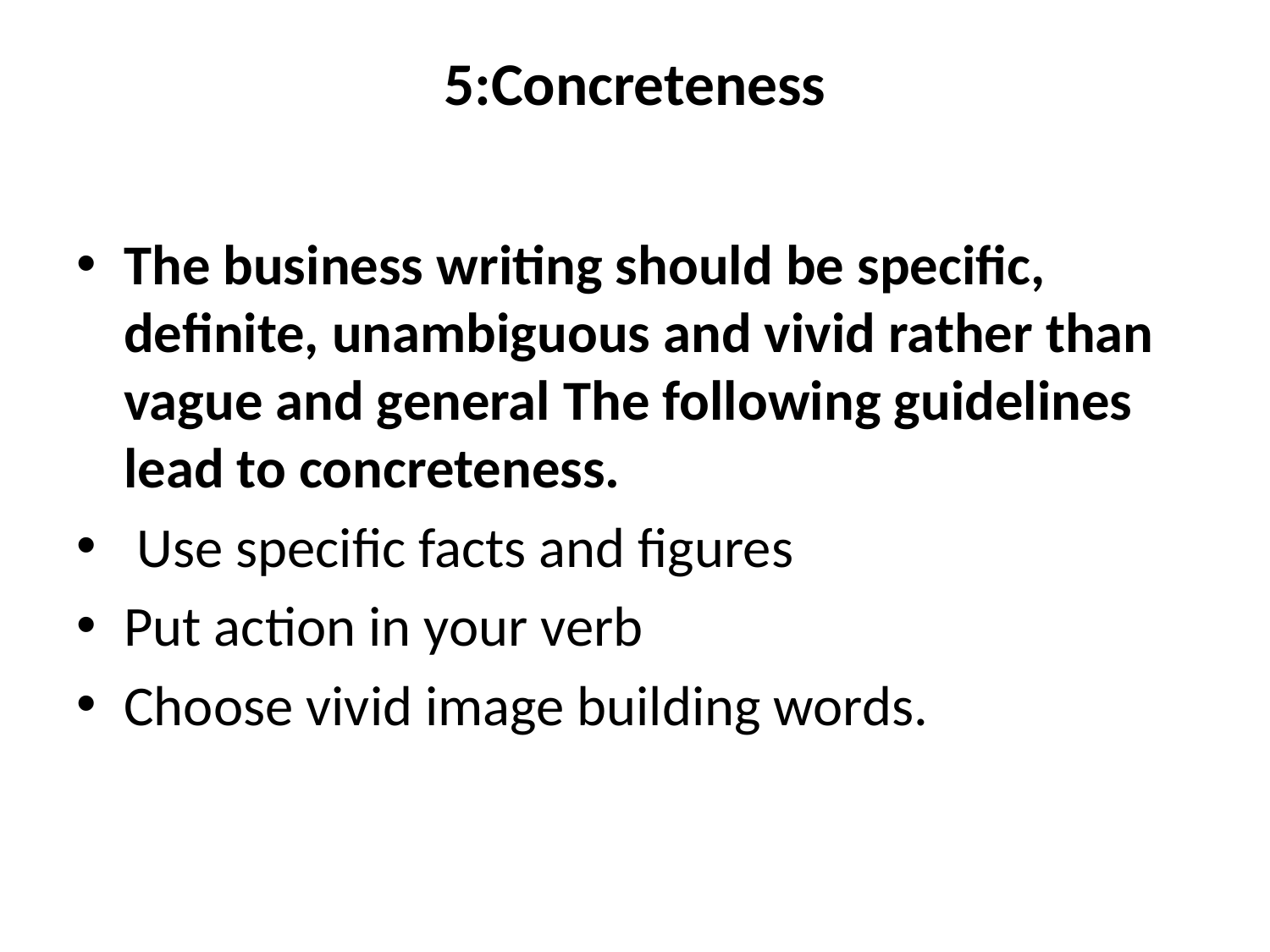

# 5:Concreteness
The business writing should be specific, definite, unambiguous and vivid rather than vague and general The following guidelines lead to concreteness.
 Use specific facts and figures
Put action in your verb
Choose vivid image building words.